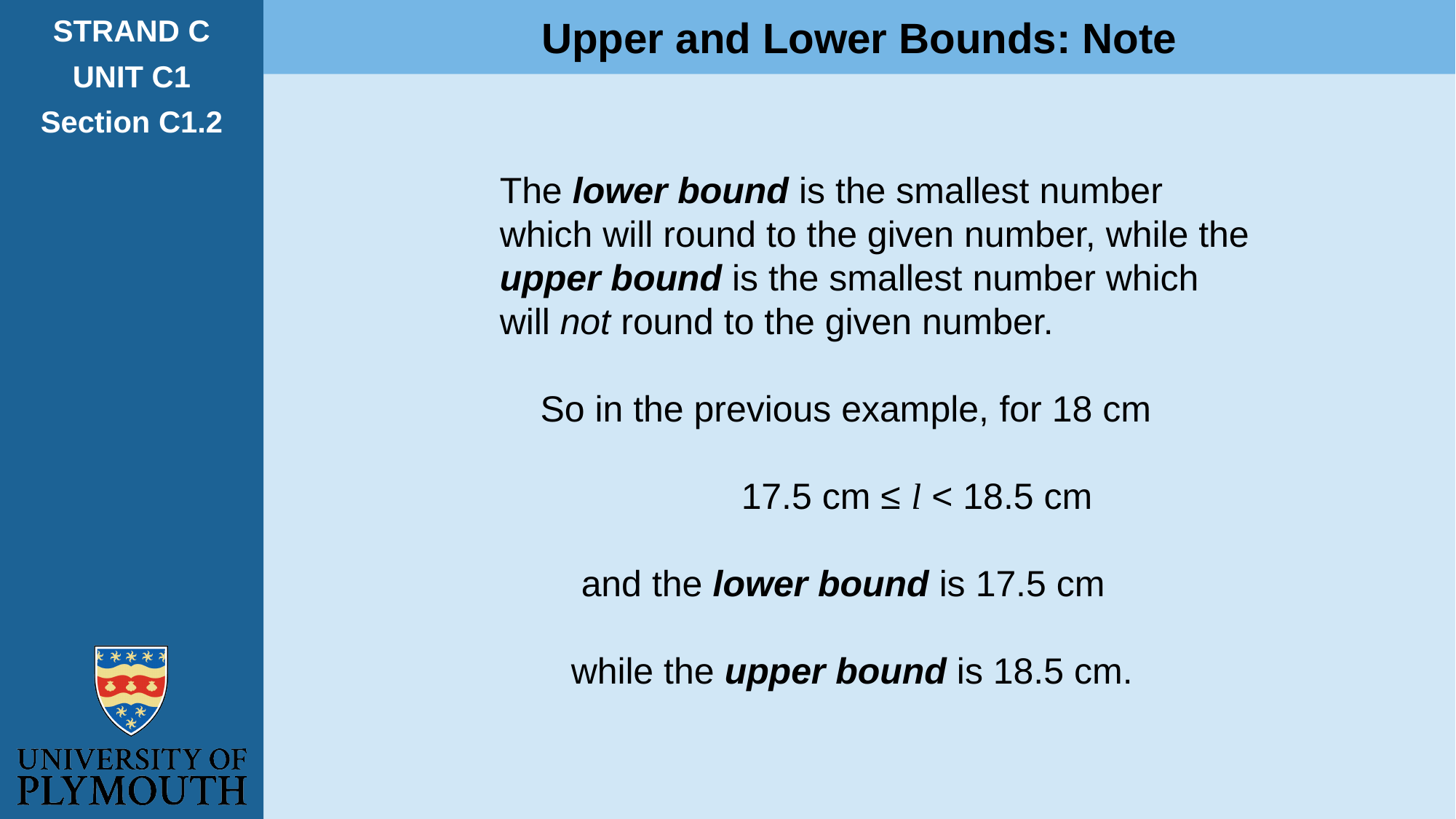

Upper and Lower Bounds: Note
STRAND C
UNIT C1
Section C1.2

The lower bound is the smallest number which will round to the given number, while the upper bound is the smallest number which will not round to the given number.

    So in the previous example, for 18 cm

	             17.5 cm ≤ l < 18.5 cm

        and the lower bound is 17.5 cm

       while the upper bound is 18.5 cm.